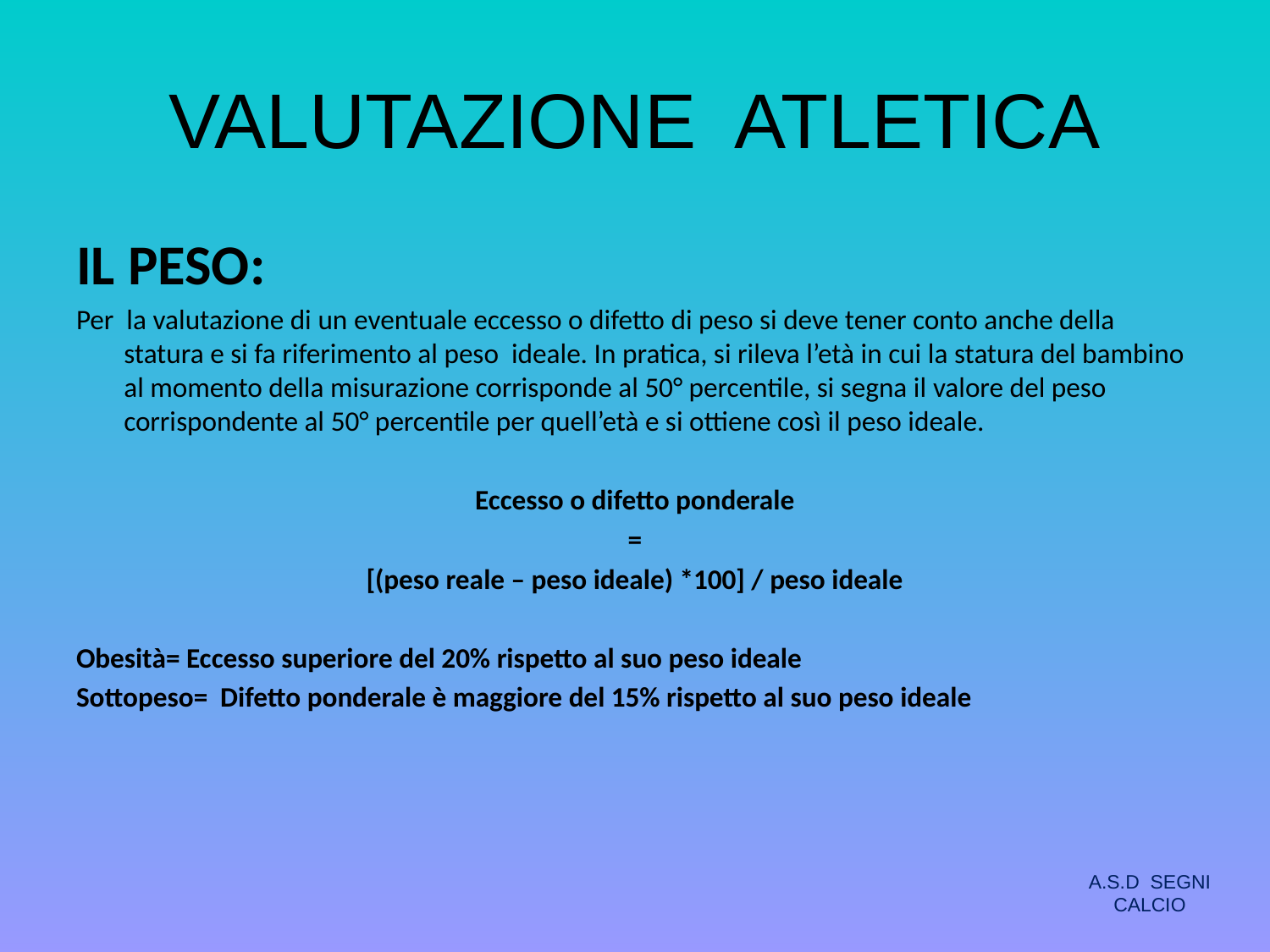

# VALUTAZIONE  ATLETICA
IL PESO:
Per  la valutazione di un eventuale eccesso o difetto di peso si deve tener conto anche della statura e si fa riferimento al peso  ideale. In pratica, si rileva l’età in cui la statura del bambino al momento della misurazione corrisponde al 50° percentile, si segna il valore del peso corrispondente al 50° percentile per quell’età e si ottiene così il peso ideale.

Eccesso o difetto ponderale
=
[(peso reale – peso ideale) *100] / peso ideale

Obesità= Eccesso superiore del 20% rispetto al suo peso ideale
Sottopeso=  Difetto ponderale è maggiore del 15% rispetto al suo peso ideale
A.S.D  SEGNI CALCIO